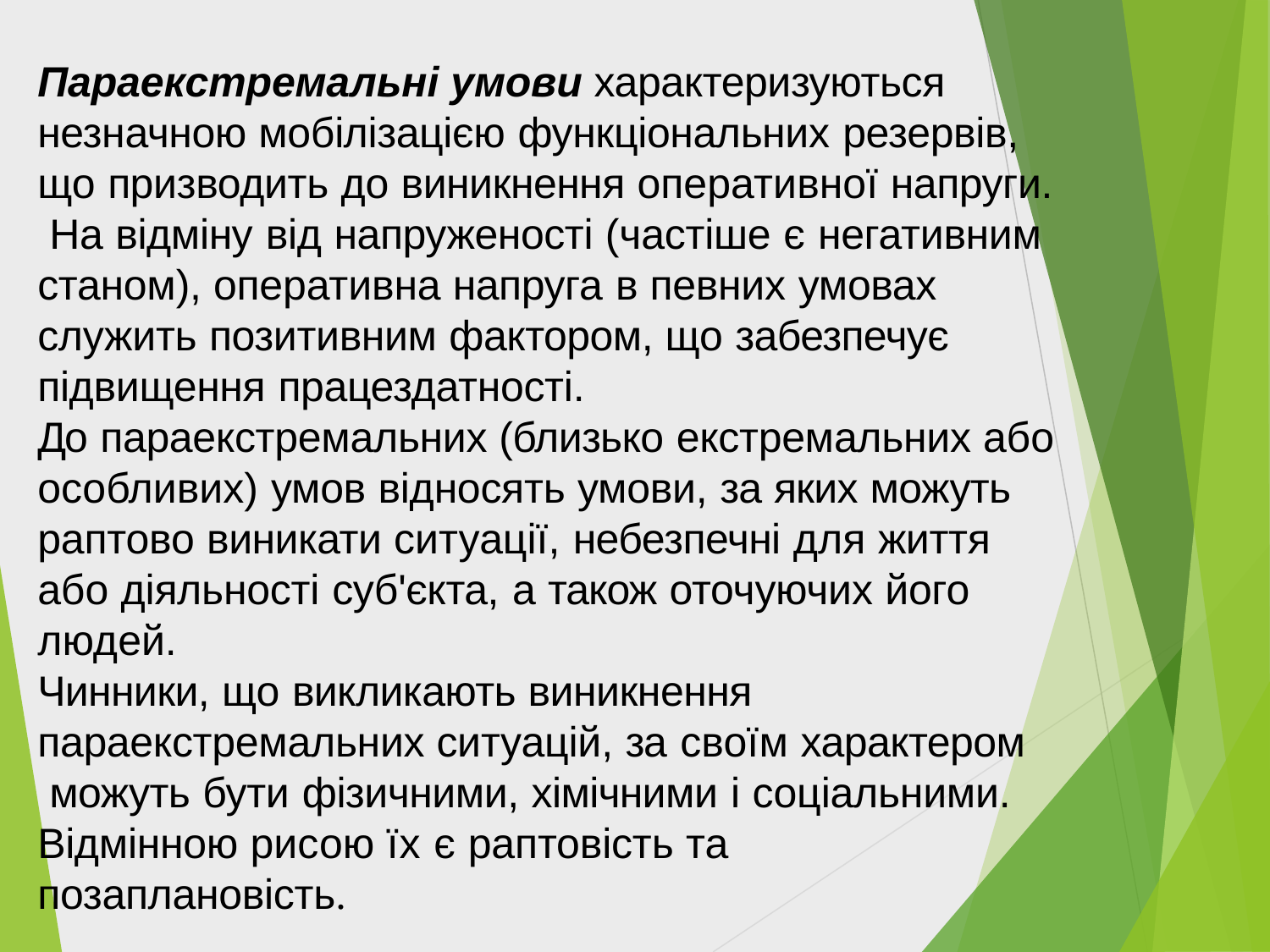

Параекстремальні умови характеризуються  незначною мобілізацією функціональних резервів,  що призводить до виникнення оперативної напруги.  На відміну від напруженості (частіше є негативним  станом), оперативна напруга в певних умовах
служить позитивним фактором, що забезпечує  підвищення працездатності.
До параекстремальних (близько екстремальних або  особливих) умов відносять умови, за яких можуть  раптово виникати ситуації, небезпечні для життя  або діяльності суб'єкта, а також оточуючих його  людей.
Чинники, що викликають виникнення
параекстремальних ситуацій, за своїм характером  можуть бути фізичними, хімічними і соціальними.
Відмінною рисою їх є раптовість та позаплановість.